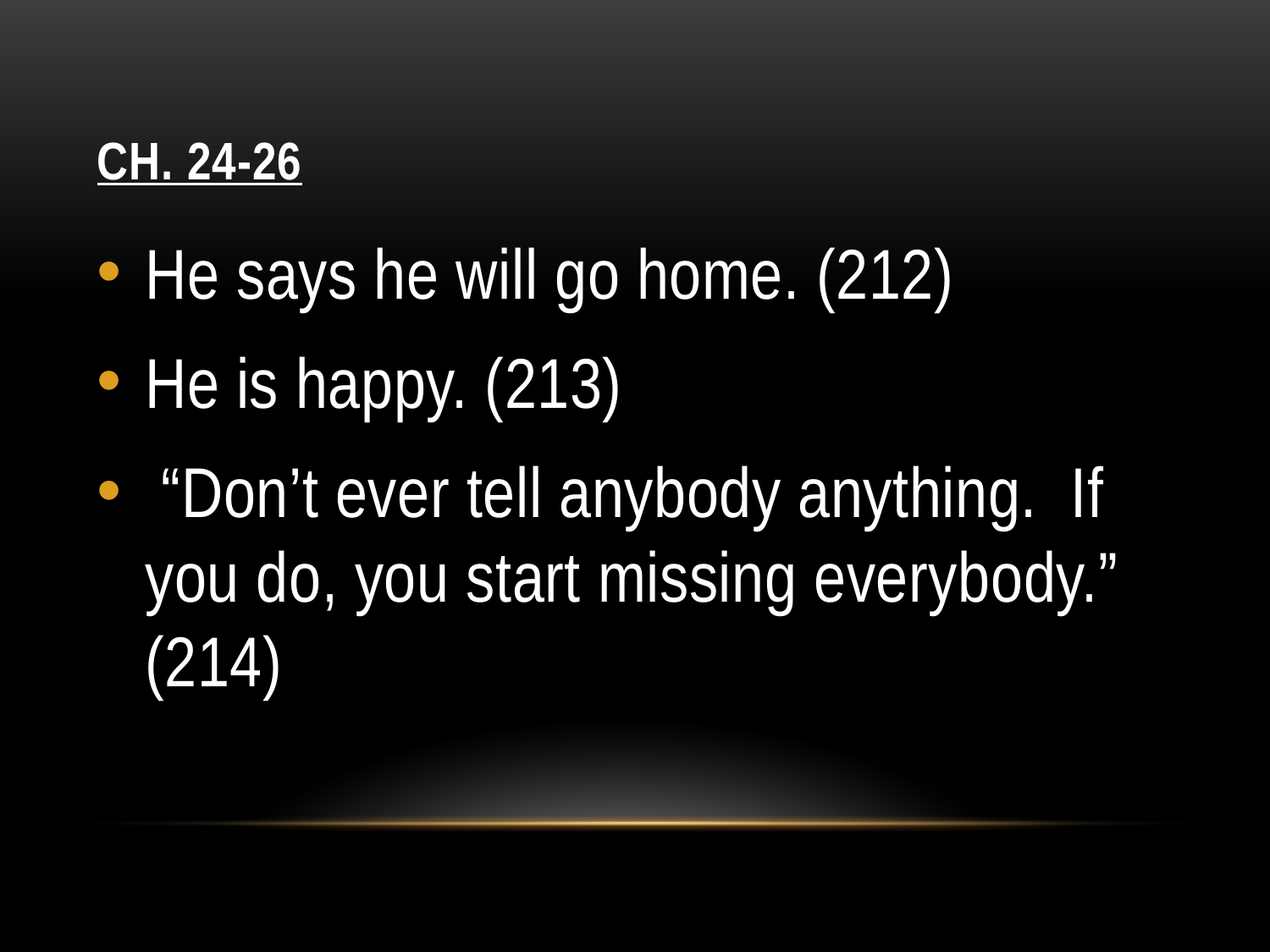

# Ch. 24-26
He says he will go home. (212)
He is happy. (213)
 “Don’t ever tell anybody anything.  If you do, you start missing everybody.” (214)